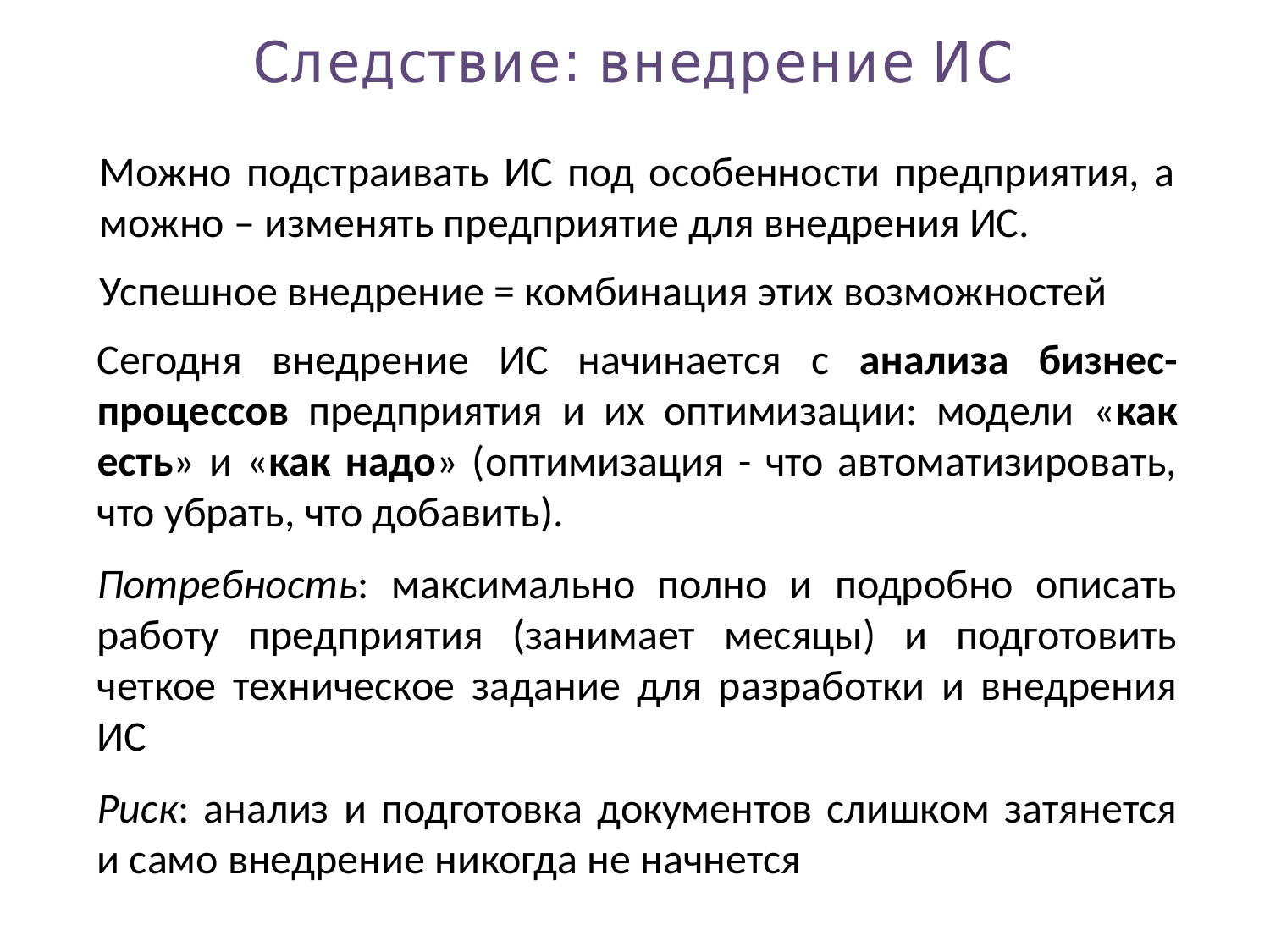

# Следствие: внедрение ИС
Можно подстраивать ИС под особенности предприятия, а можно – изменять предприятие для внедрения ИС.
Успешное внедрение = комбинация этих возможностей
Сегодня внедрение ИС начинается с анализа бизнес-процессов предприятия и их оптимизации: модели «как есть» и «как надо» (оптимизация - что автоматизировать, что убрать, что добавить).
Потребность: максимально полно и подробно описать работу предприятия (занимает месяцы) и подготовить четкое техническое задание для разработки и внедрения ИС
Риск: анализ и подготовка документов слишком затянется и само внедрение никогда не начнется